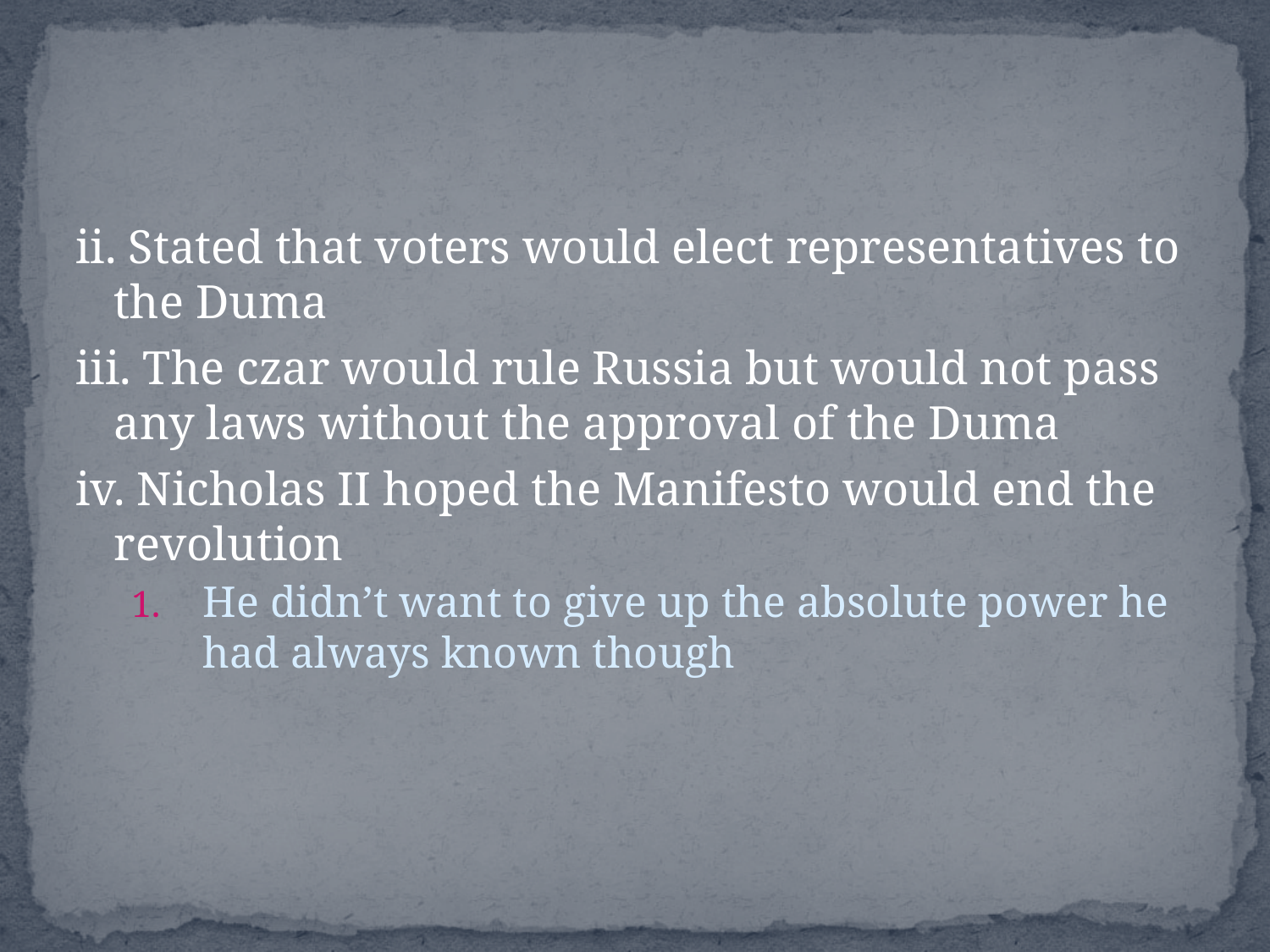

#
ii. Stated that voters would elect representatives to the Duma
iii. The czar would rule Russia but would not pass any laws without the approval of the Duma
iv. Nicholas II hoped the Manifesto would end the revolution
He didn’t want to give up the absolute power he had always known though